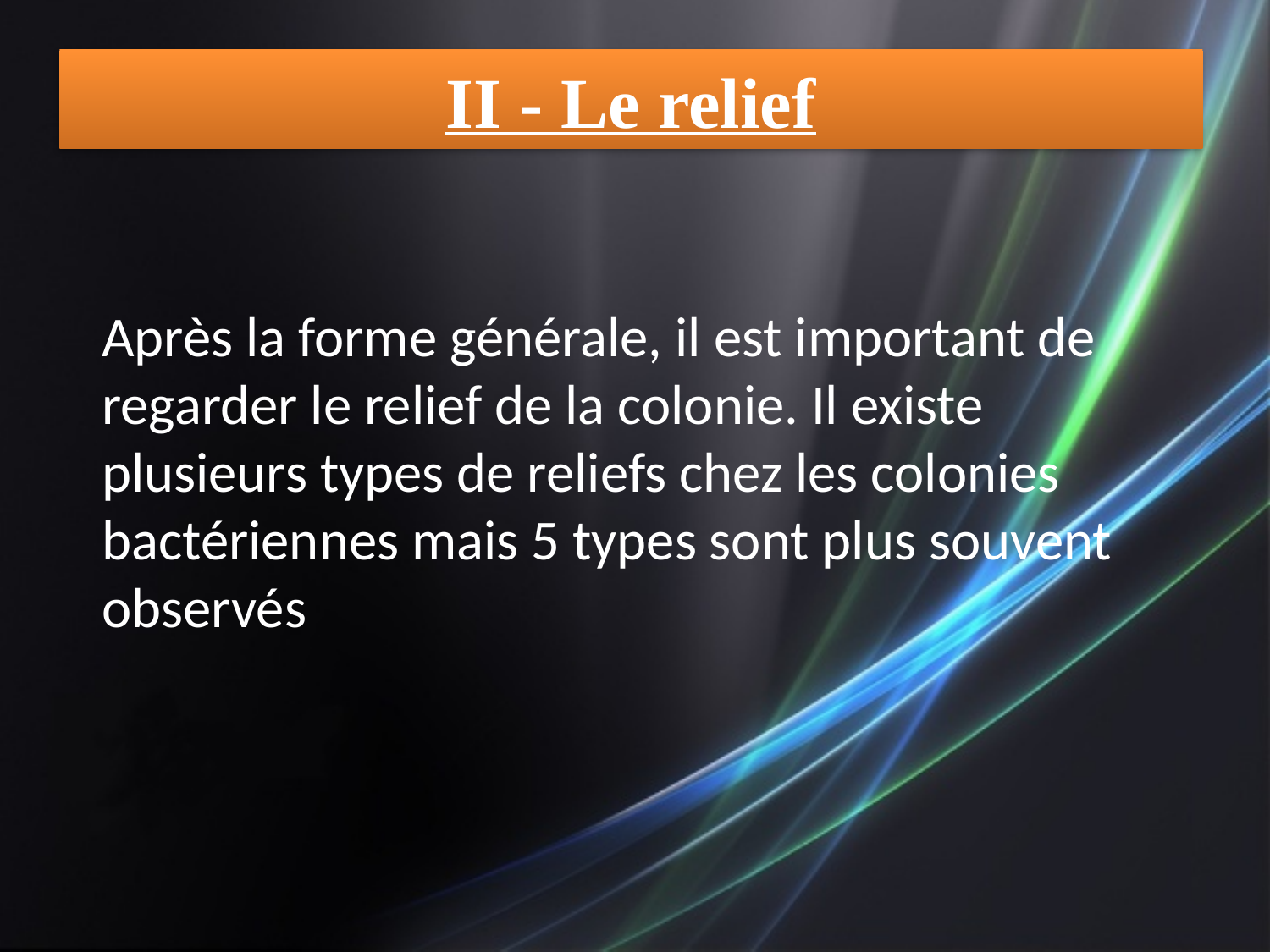

# II - Le relief
Après la forme générale, il est important de regarder le relief de la colonie. Il existe plusieurs types de reliefs chez les colonies bactériennes mais 5 types sont plus souvent observés
9